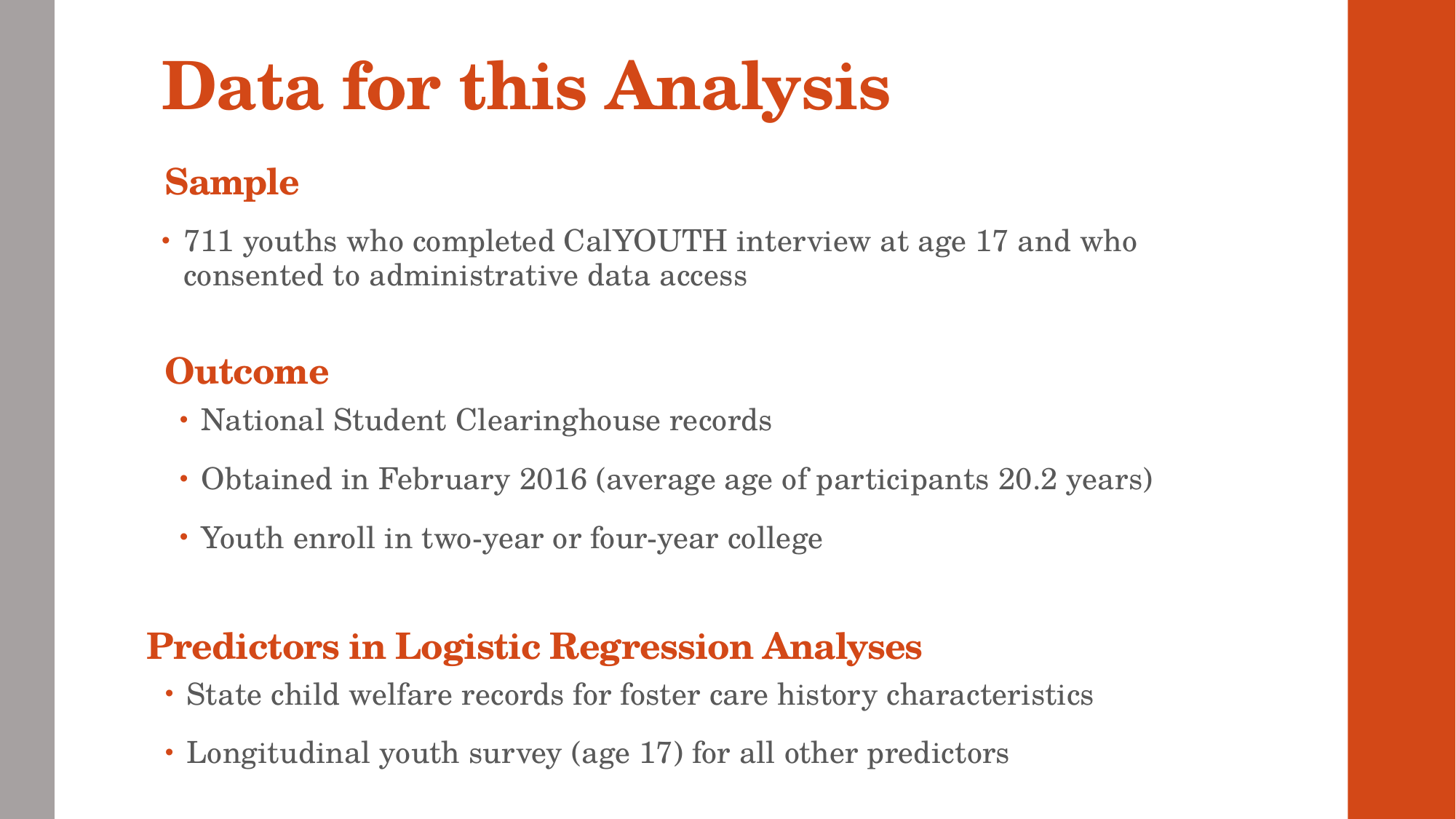

# Data for this Analysis
Sample
711 youths who completed CalYOUTH interview at age 17 and who consented to administrative data access

Outcome
National Student Clearinghouse records
Obtained in February 2016 (average age of participants 20.2 years)
Youth enroll in two-year or four-year college

Predictors in Logistic Regression Analyses
State child welfare records for foster care history characteristics
Longitudinal youth survey (age 17) for all other predictors